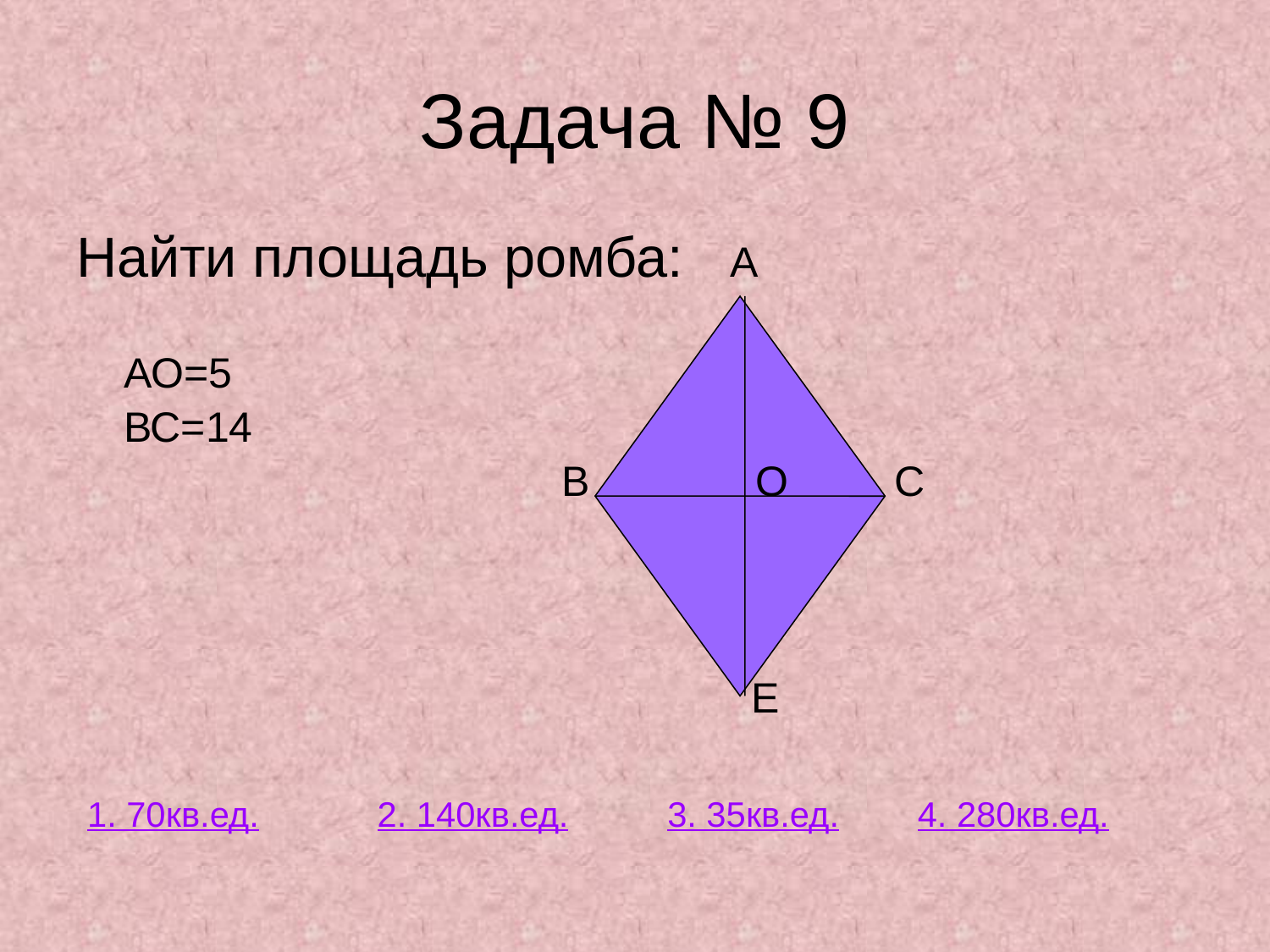

# Задача № 9
Найти площадь ромба:   А

    АО=5
    ВС=14
                                         В              О         С

                                                         Е

1. 70кв.ед.
2. 140кв.ед.
3. 35кв.ед.
4. 280кв.ед.